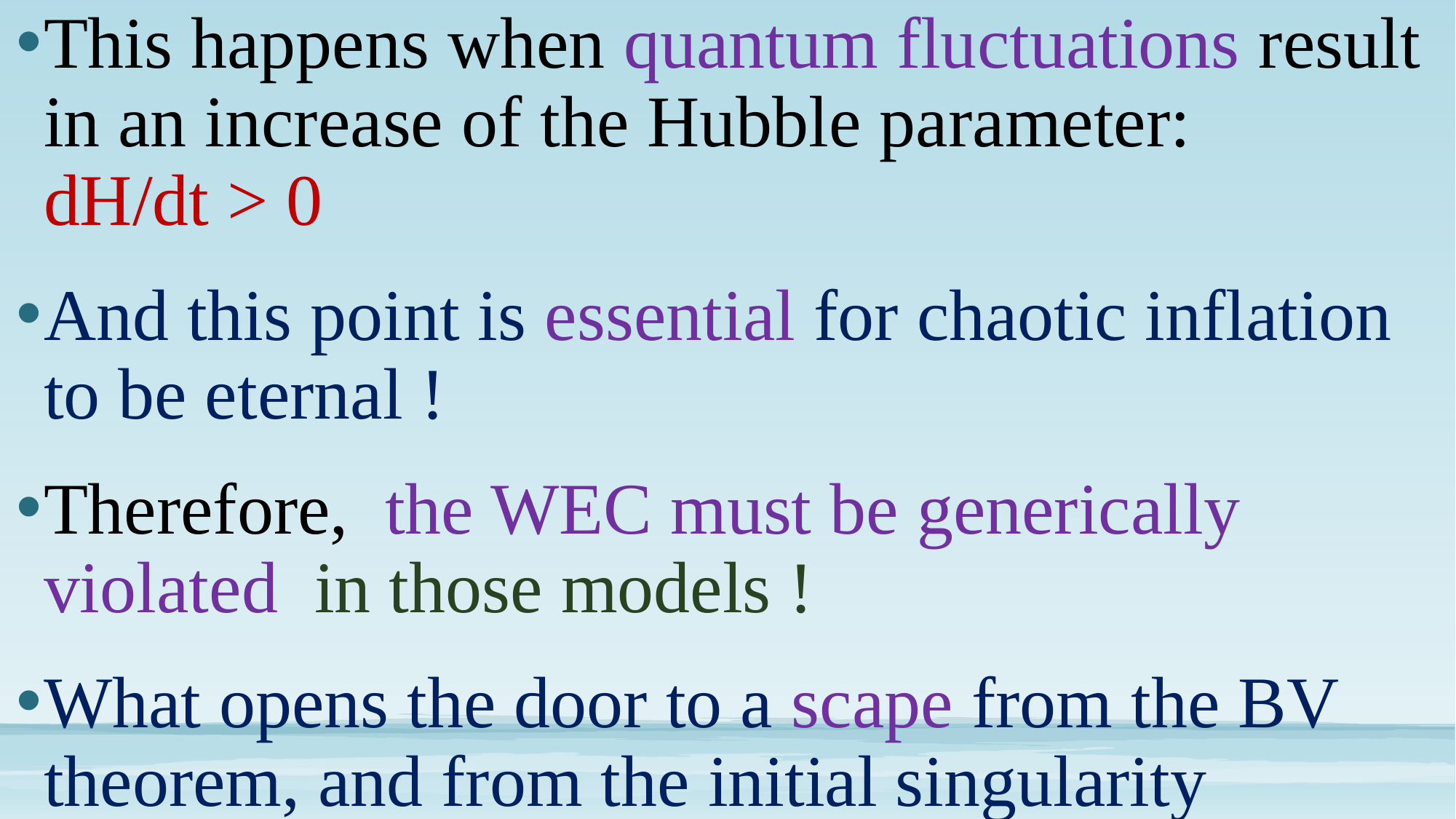

This happens when quantum fluctuations result in an increase of the Hubble parameter:     dH/dt > 0
And this point is essential for chaotic inflation to be eternal !
Therefore,  the WEC must be generically violated  in those models !
What opens the door to a scape from the BV theorem, and from the initial singularity